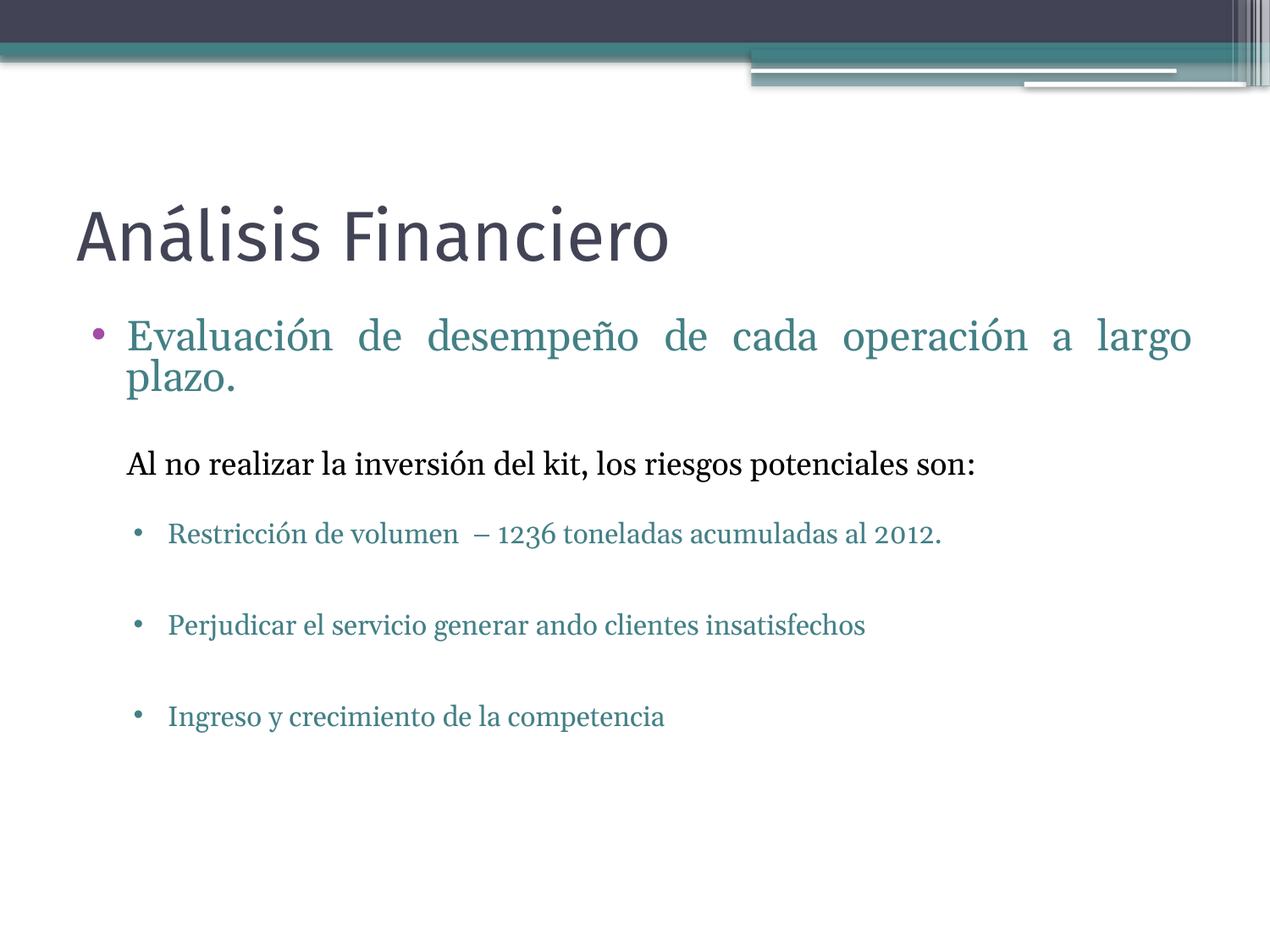

# Análisis Financiero
Evaluación de desempeño de cada operación a largo plazo.

	Al no realizar la inversión del kit, los riesgos potenciales son:

Restricción de volumen  – 1236 toneladas acumuladas al 2012.

Perjudicar el servicio generar ando clientes insatisfechos

Ingreso y crecimiento de la competencia